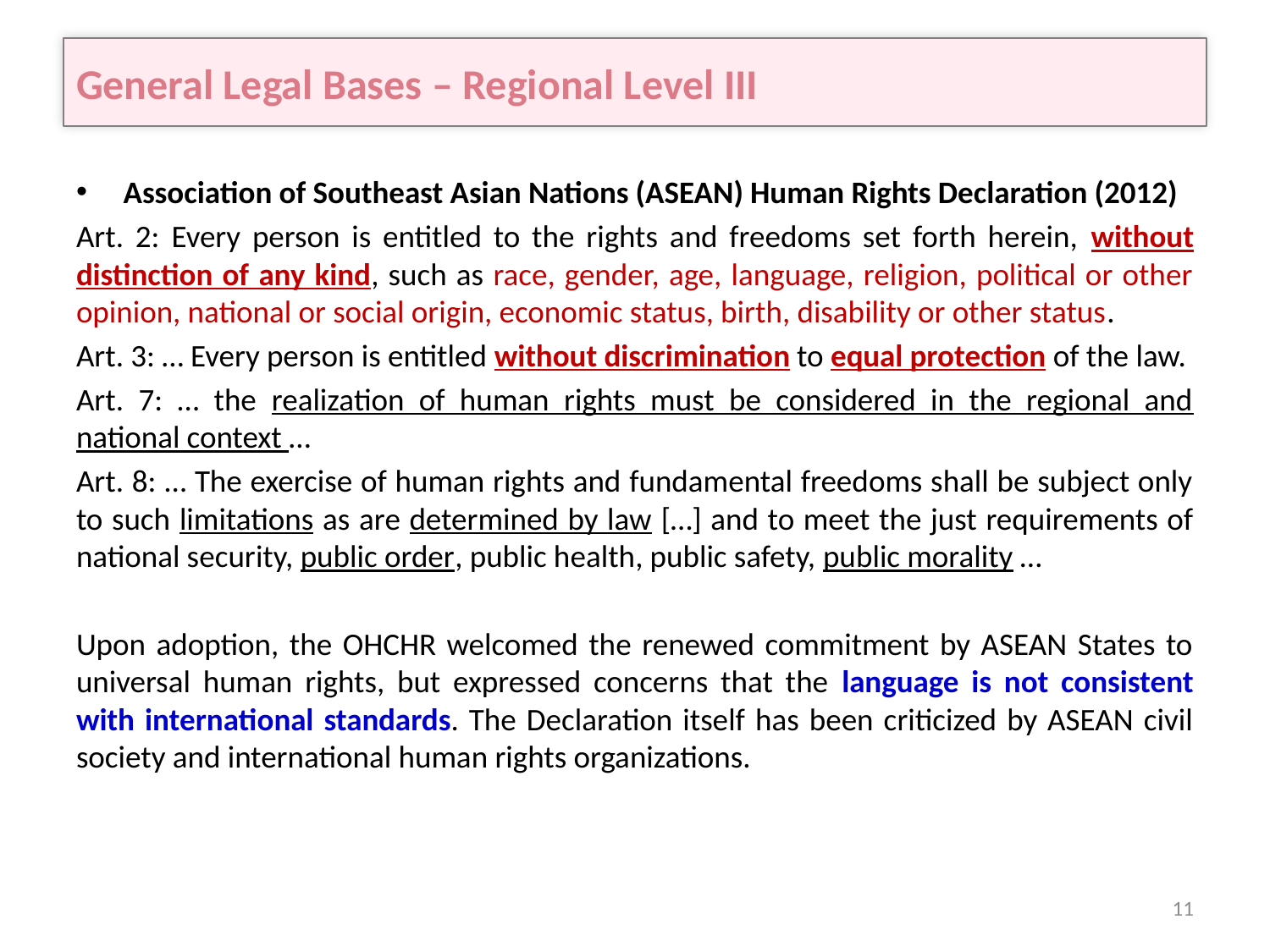

# General Legal Bases – Regional Level III
Association of Southeast Asian Nations (ASEAN) Human Rights Declaration (2012)
Art. 2: Every person is entitled to the rights and freedoms set forth herein, without distinction of any kind, such as race, gender, age, language, religion, political or other opinion, national or social origin, economic status, birth, disability or other status.
Art. 3: … Every person is entitled without discrimination to equal protection of the law.
Art. 7: … the realization of human rights must be considered in the regional and national context …
Art. 8: … The exercise of human rights and fundamental freedoms shall be subject only to such limitations as are determined by law […] and to meet the just requirements of national security, public order, public health, public safety, public morality …

Upon adoption, the OHCHR welcomed the renewed commitment by ASEAN States to universal human rights, but expressed concerns that the language is not consistent with international standards. The Declaration itself has been criticized by ASEAN civil society and international human rights organizations.
11